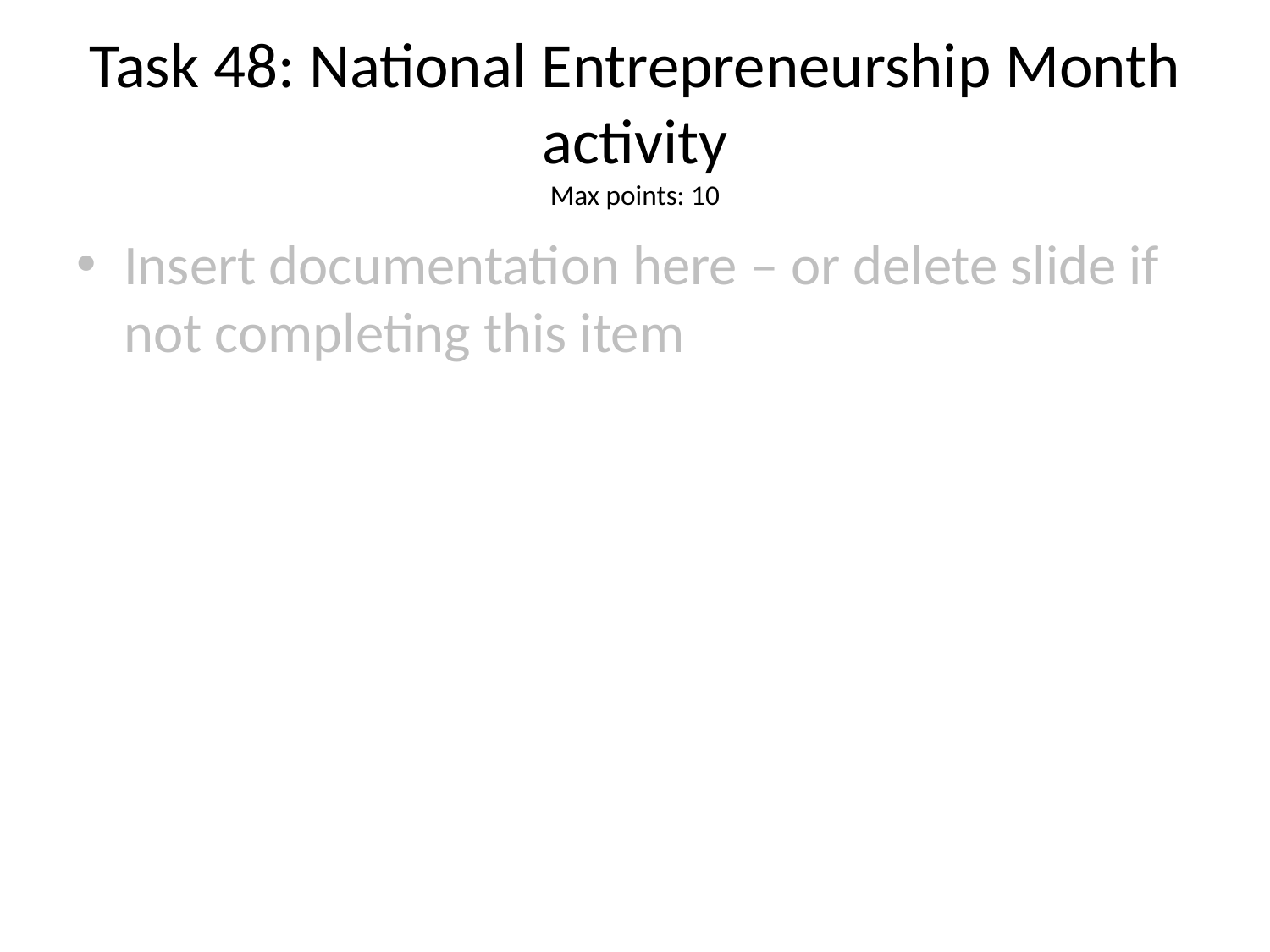

# Task 48: National Entrepreneurship Month activity
Max points: 10
Insert documentation here – or delete slide if not completing this item